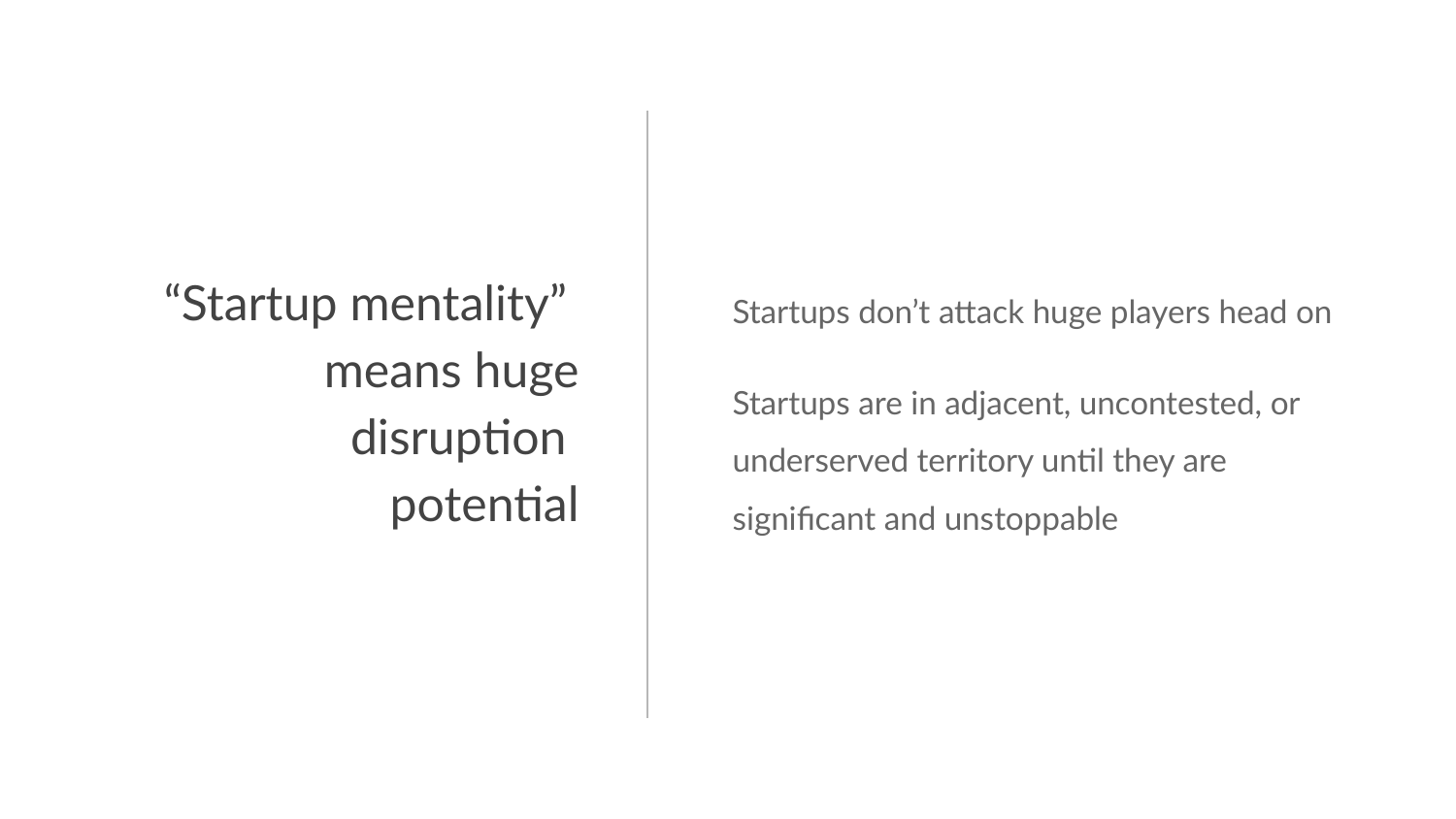

# “Startup mentality” means huge
disruption
potential
Startups don’t attack huge players head on
Startups are in adjacent, uncontested, or underserved territory until they are significant and unstoppable